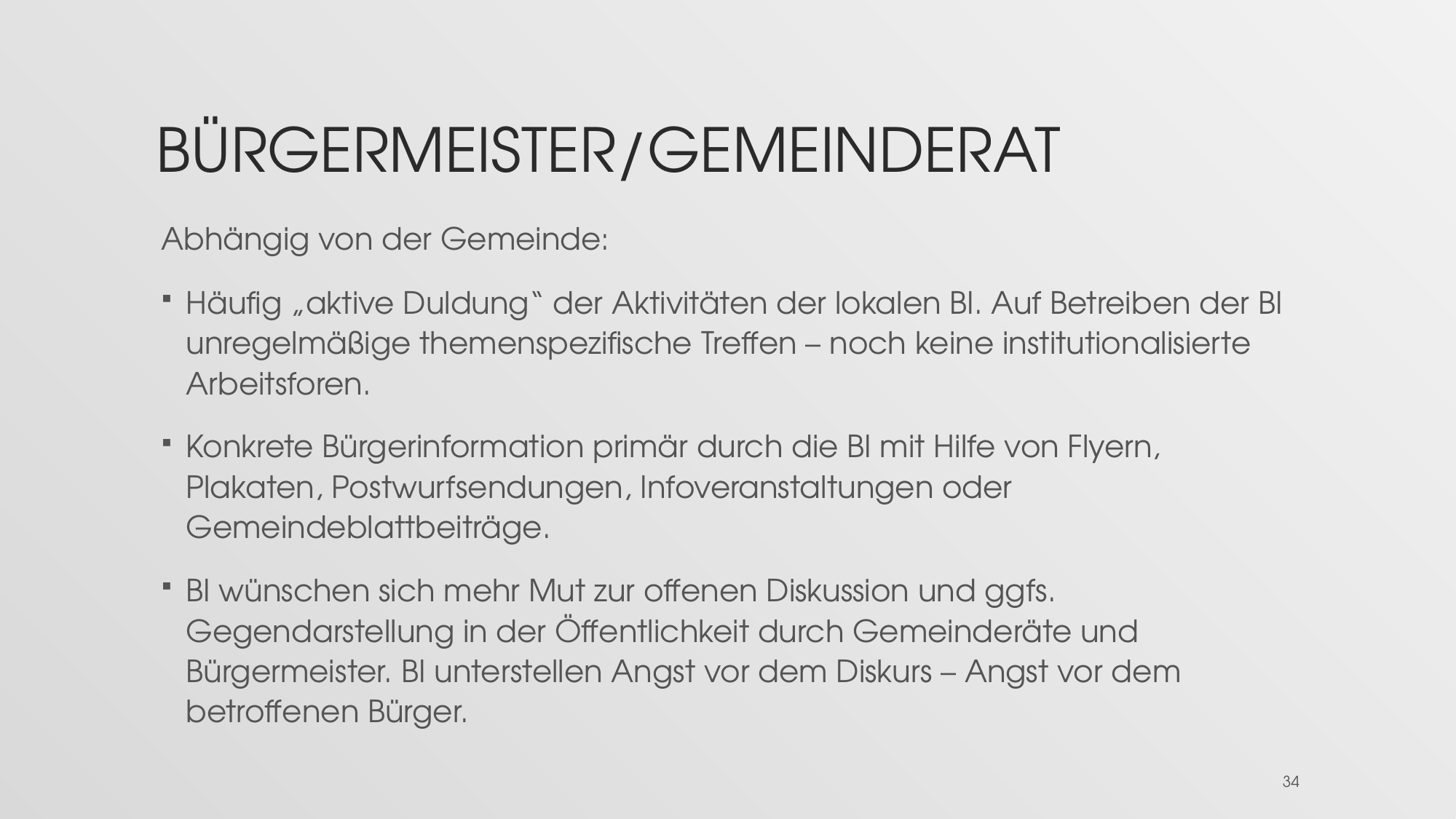

# Bürgermeister/Gemeinderat
Abhängig von der Gemeinde:
Häufig „aktive Duldung“ der Aktivitäten der lokalen BI. Auf Betreiben der BI unregelmäßige themenspezifische Treffen – noch keine institutionalisierte Arbeitsforen.
Konkrete Bürgerinformation primär durch die BI mit Hilfe von Flyern, Plakaten, Postwurfsendungen, Infoveranstaltungen oder Gemeindeblattbeiträge.
BI wünschen sich mehr Mut zur offenen Diskussion und ggfs. Gegendarstellung in der Öffentlichkeit durch Gemeinderäte und Bürgermeister. BI unterstellen Angst vor dem Diskurs – Angst vor dem betroffenen Bürger.

34